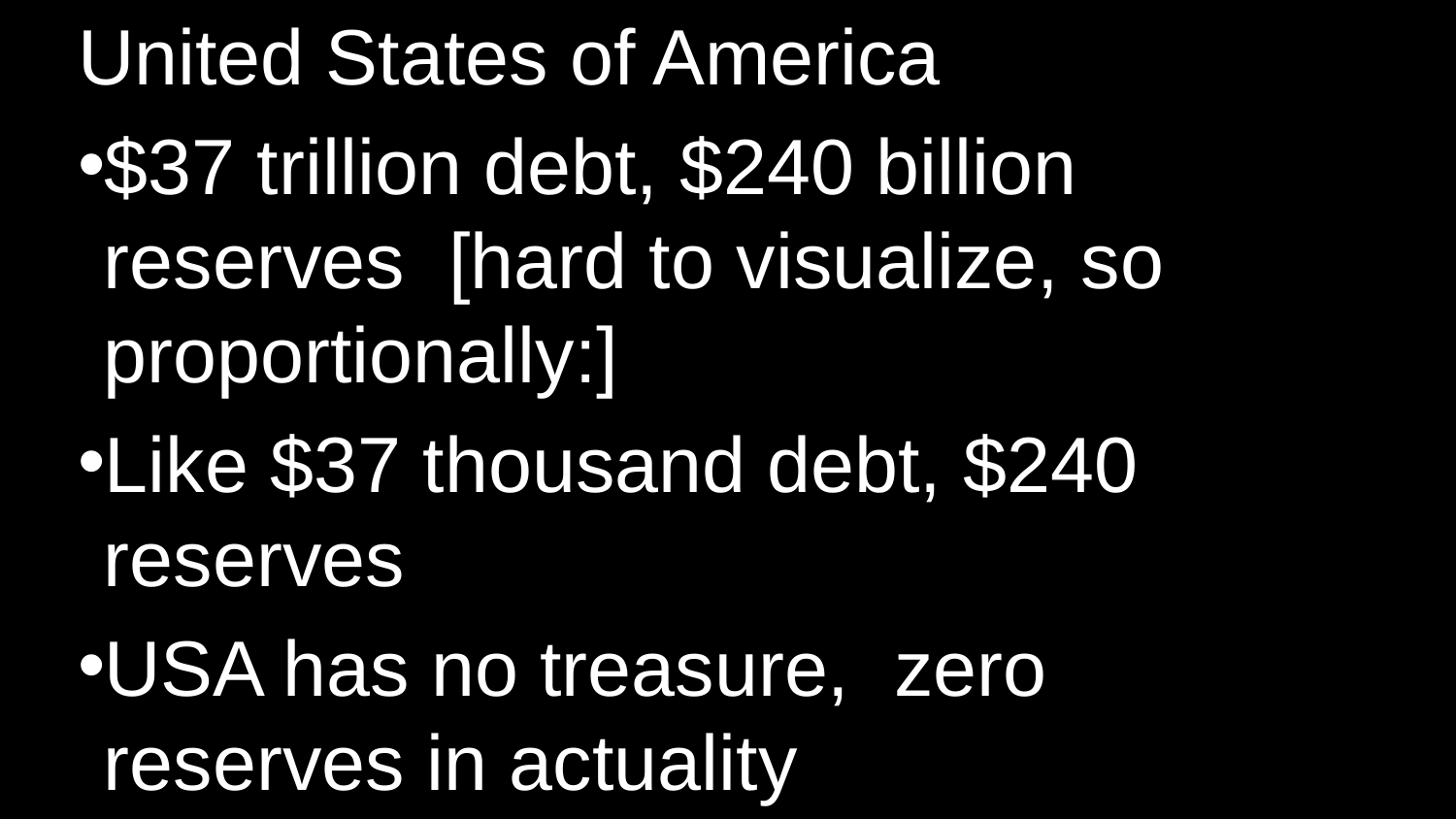

United States of America
$37 trillion debt, $240 billion reserves  [hard to visualize, so proportionally:]
Like $37 thousand debt, $240 reserves
USA has no treasure,  zero reserves in actuality